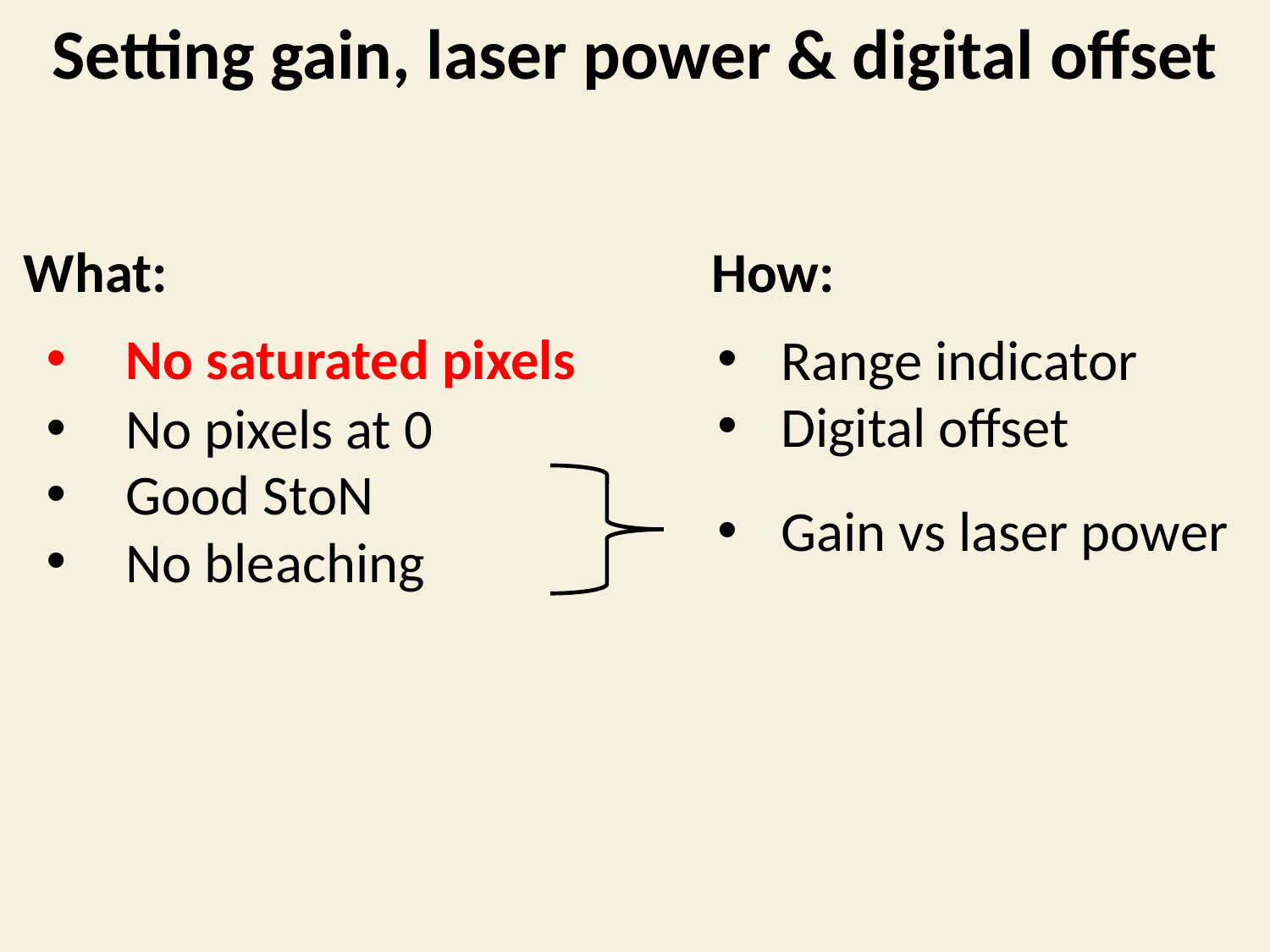

Setting gain, laser power & digital offset
What:
How:
No saturated pixels
Range indicator
Digital offset
No pixels at 0
Good StoN
No bleaching

Gain vs laser power